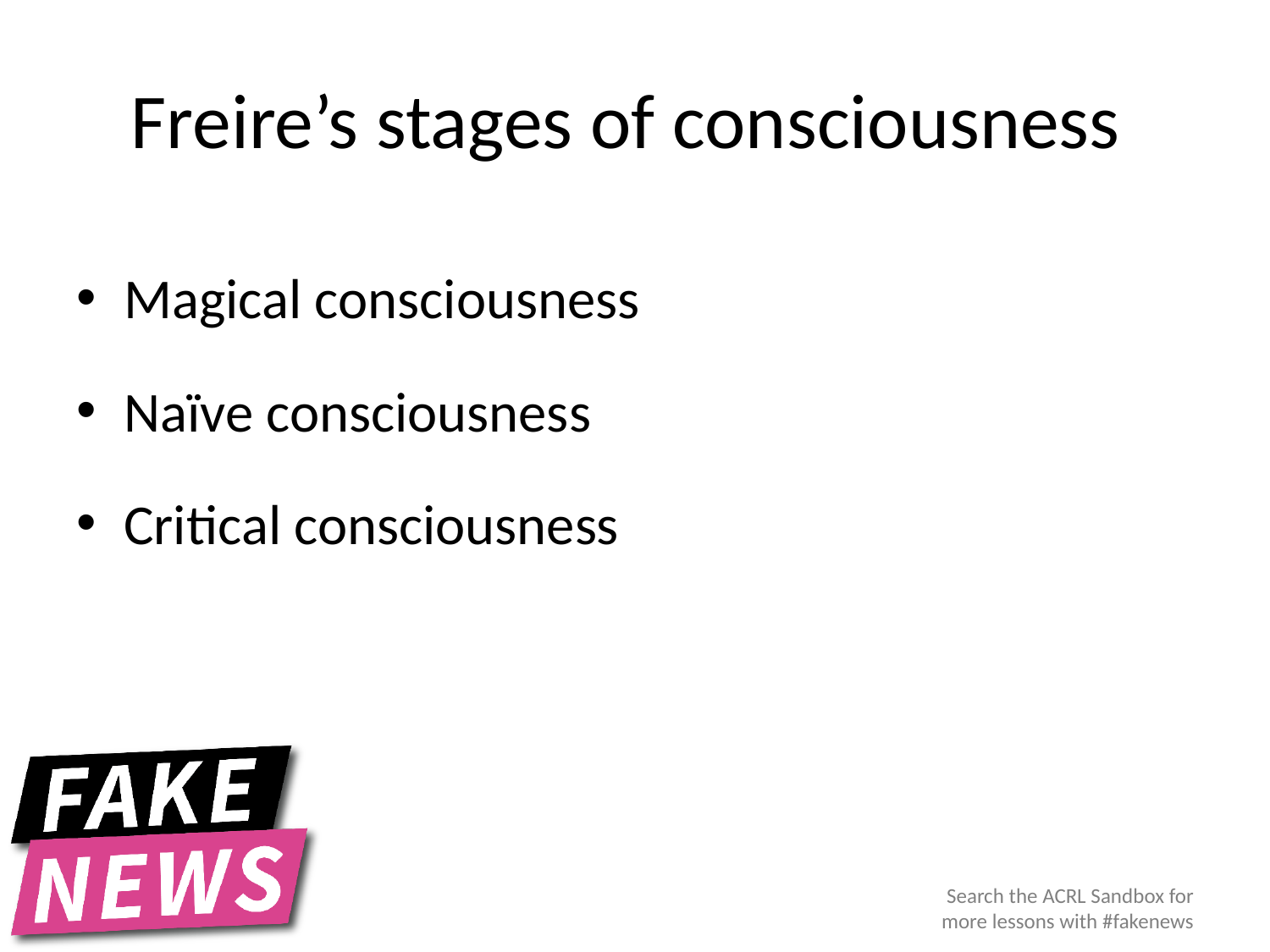

# Freire’s stages of consciousness
Magical consciousness
Naïve consciousness
Critical consciousness